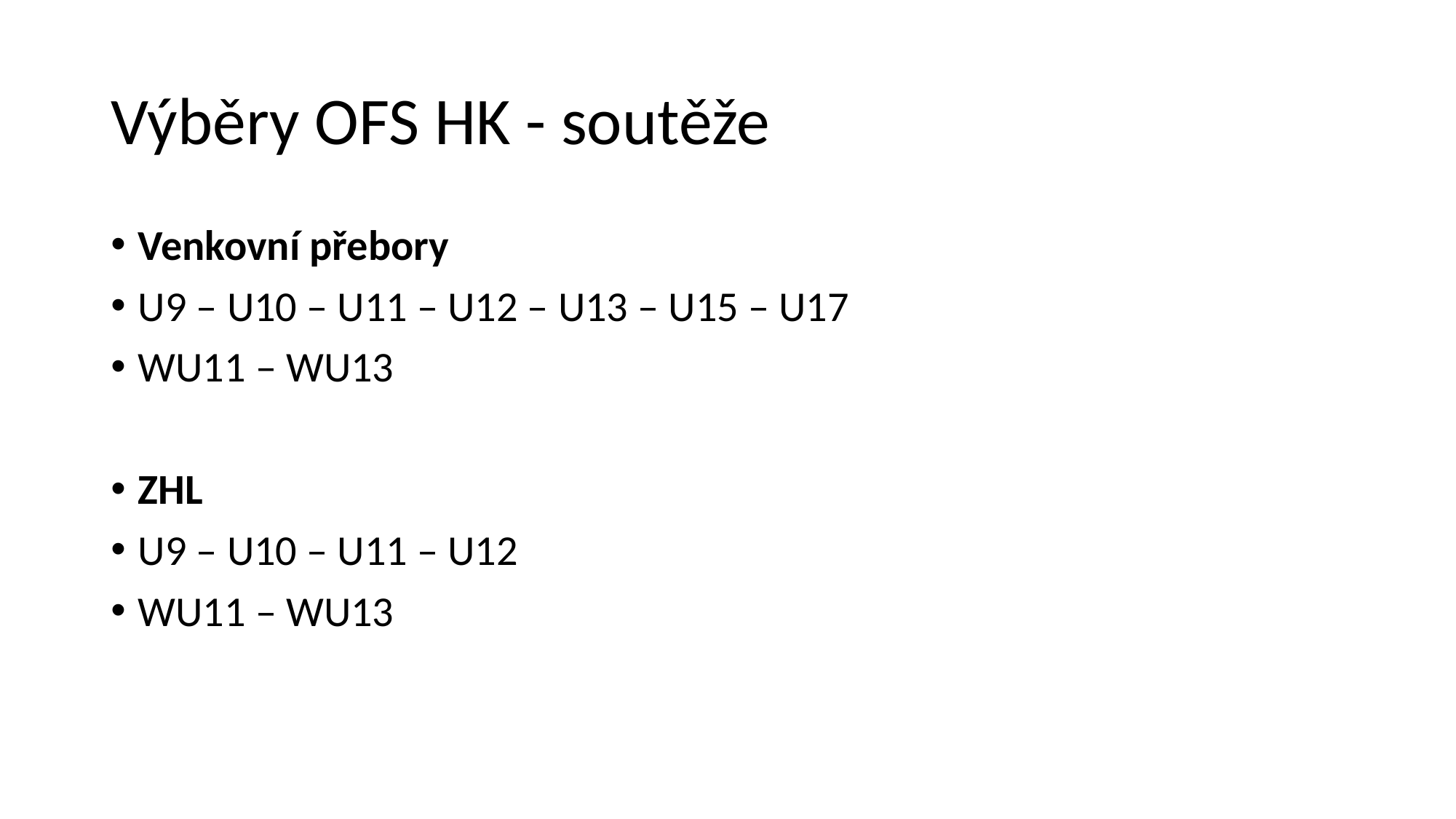

# Výběry OFS HK - soutěže
Venkovní přebory
U9 – U10 – U11 – U12 – U13 – U15 – U17
WU11 – WU13

ZHL
U9 – U10 – U11 – U12
WU11 – WU13